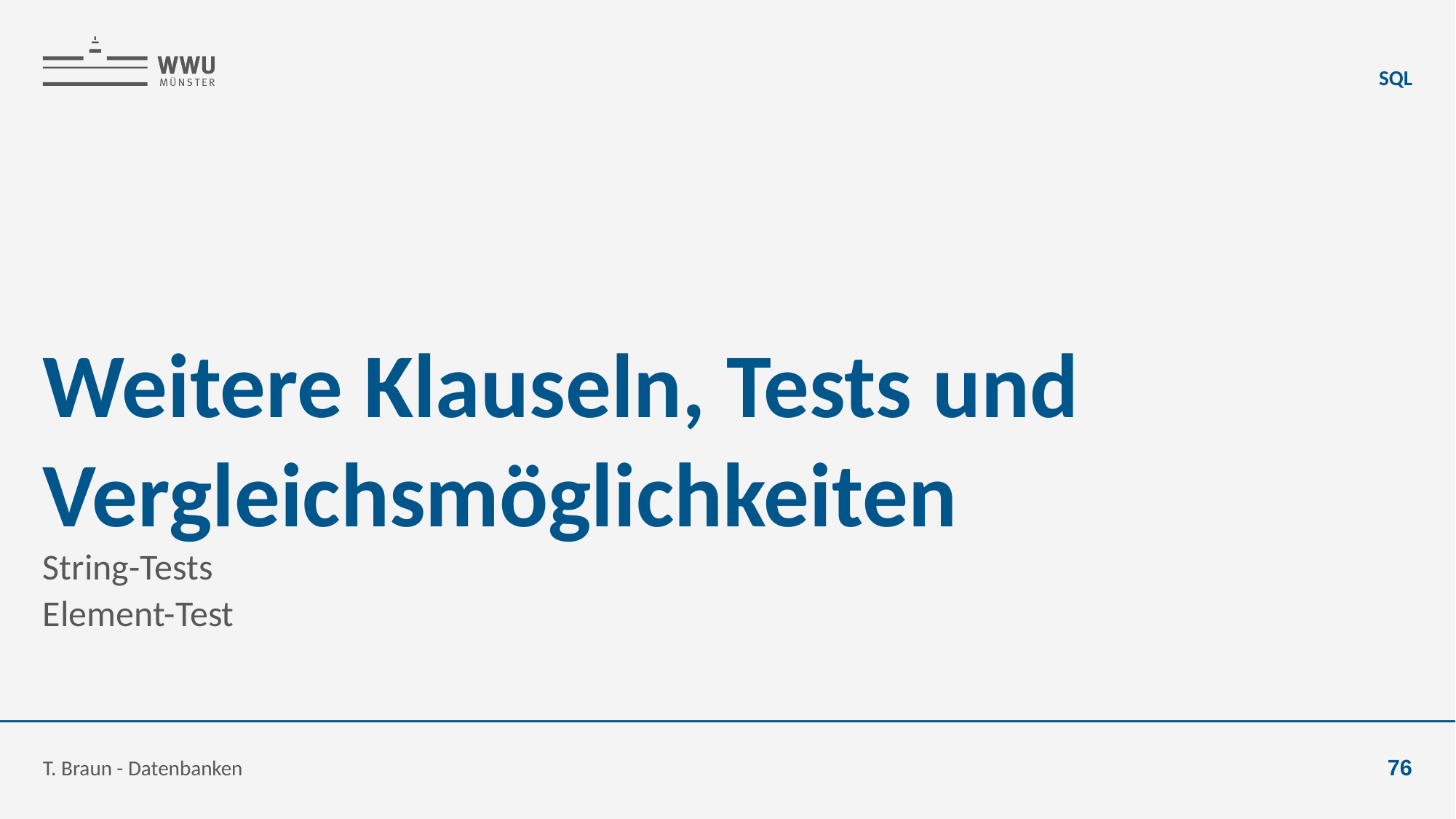

SQL
# Weitere Klauseln, Tests und Vergleichsmöglichkeiten
String-Tests
Element-Test
T. Braun - Datenbanken
76